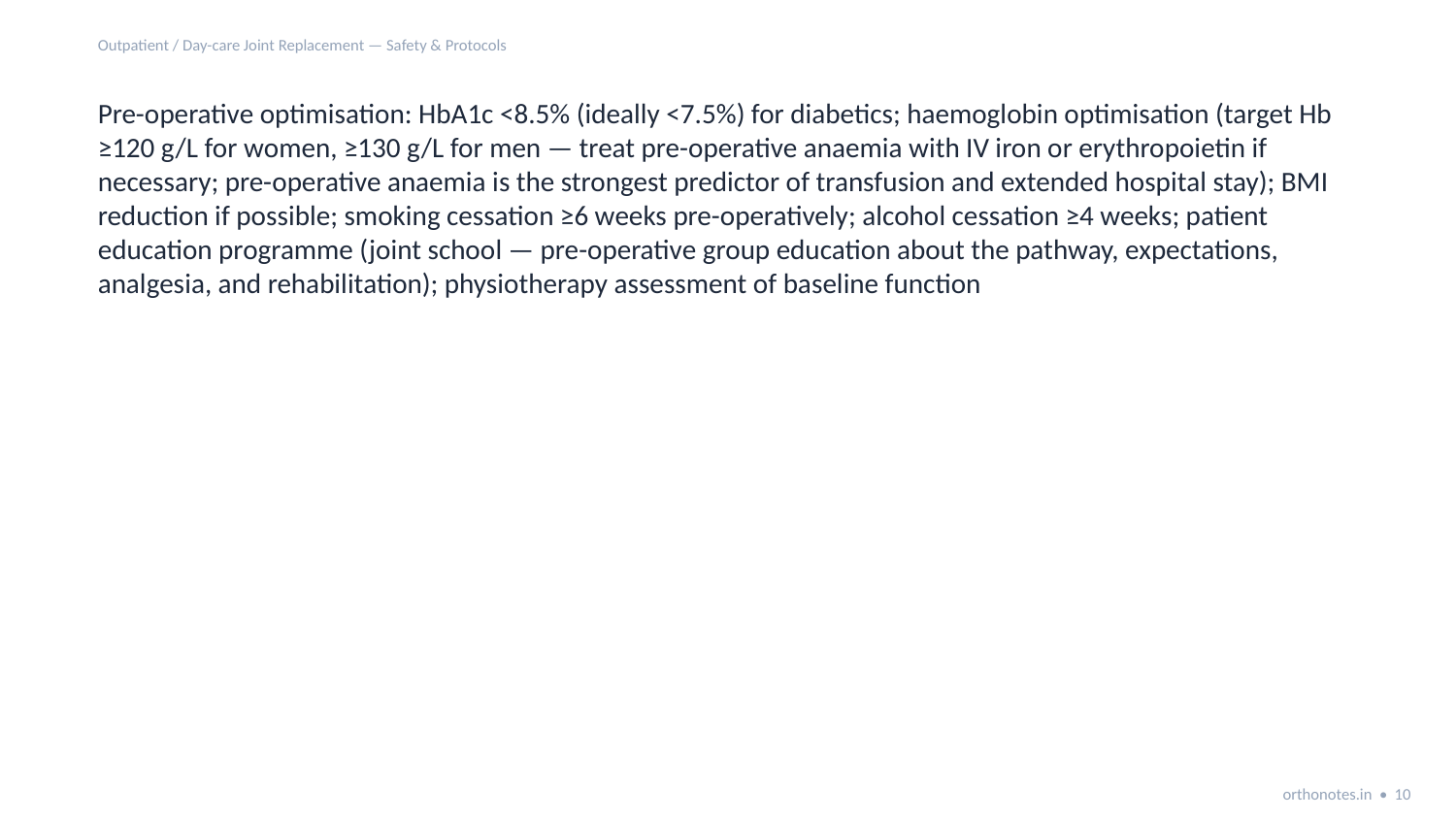

Outpatient / Day-care Joint Replacement — Safety & Protocols
Pre-operative optimisation: HbA1c <8.5% (ideally <7.5%) for diabetics; haemoglobin optimisation (target Hb ≥120 g/L for women, ≥130 g/L for men — treat pre-operative anaemia with IV iron or erythropoietin if necessary; pre-operative anaemia is the strongest predictor of transfusion and extended hospital stay); BMI reduction if possible; smoking cessation ≥6 weeks pre-operatively; alcohol cessation ≥4 weeks; patient education programme (joint school — pre-operative group education about the pathway, expectations, analgesia, and rehabilitation); physiotherapy assessment of baseline function
orthonotes.in  •  10